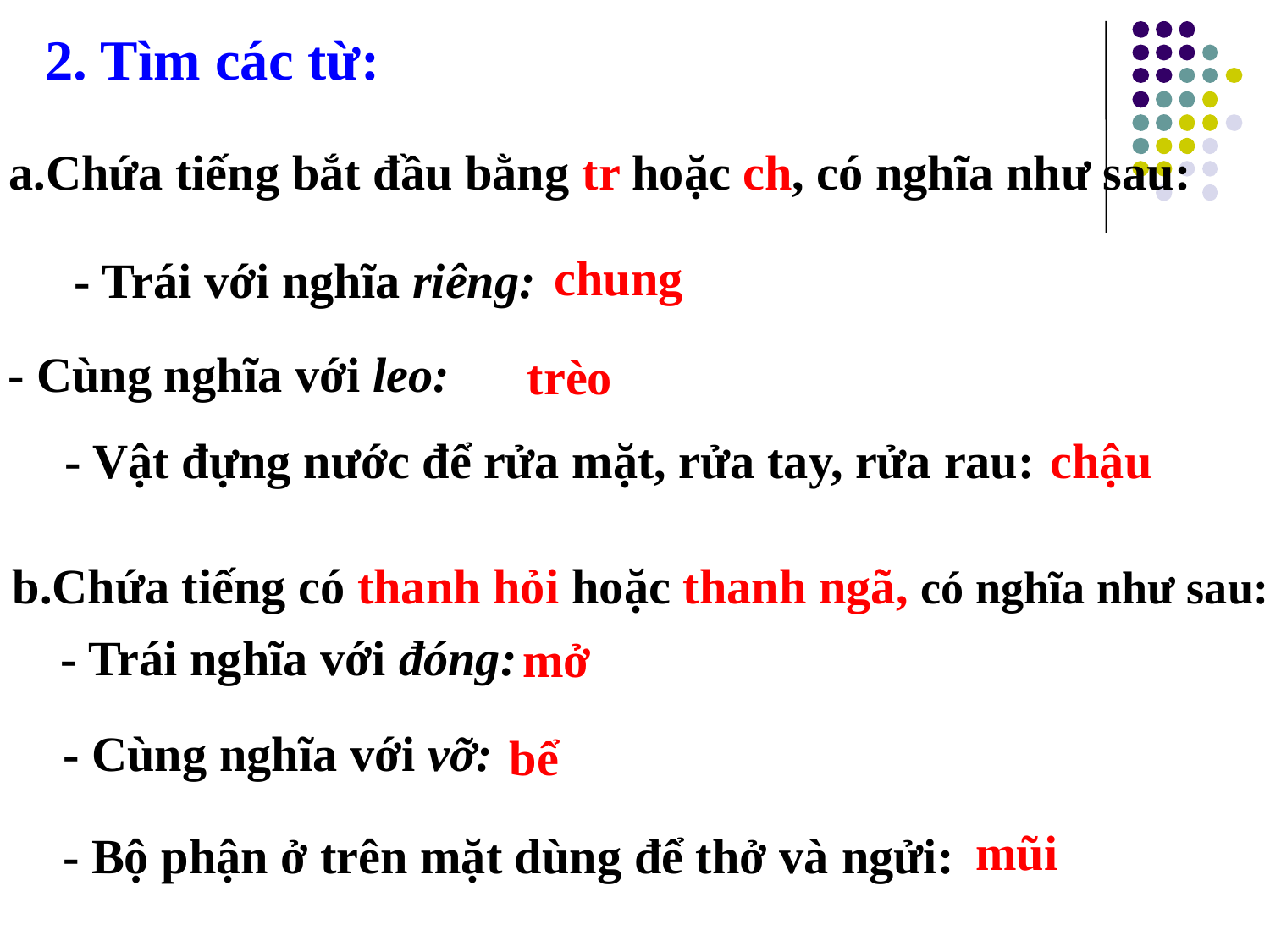

2. Tìm các từ:
a.Chứa tiếng bắt đầu bằng tr hoặc ch, có nghĩa như sau:
chung
- Trái với nghĩa riêng:
- Cùng nghĩa với leo:
trèo
chậu
- Vật đựng nước để rửa mặt, rửa tay, rửa rau:
b.Chứa tiếng có thanh hỏi hoặc thanh ngã, có nghĩa như sau:
- Trái nghĩa với đóng:
mở
- Cùng nghĩa với vỡ:
bể
mũi
- Bộ phận ở trên mặt dùng để thở và ngửi: